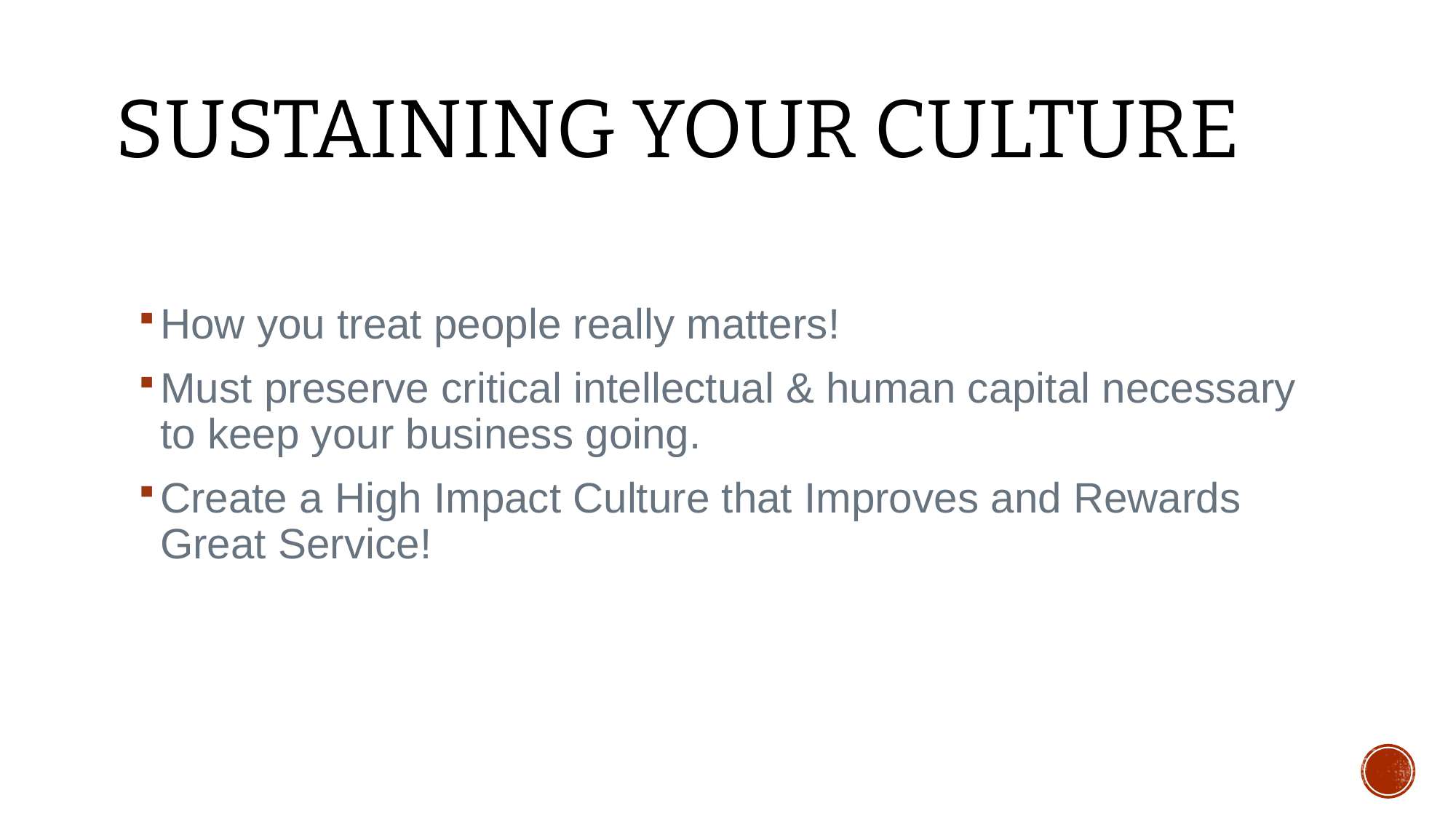

# Sustaining Your Culture

How you treat people really matters!
Must preserve critical intellectual & human capital necessary to keep your business going.
Create a High Impact Culture that Improves and Rewards Great Service!